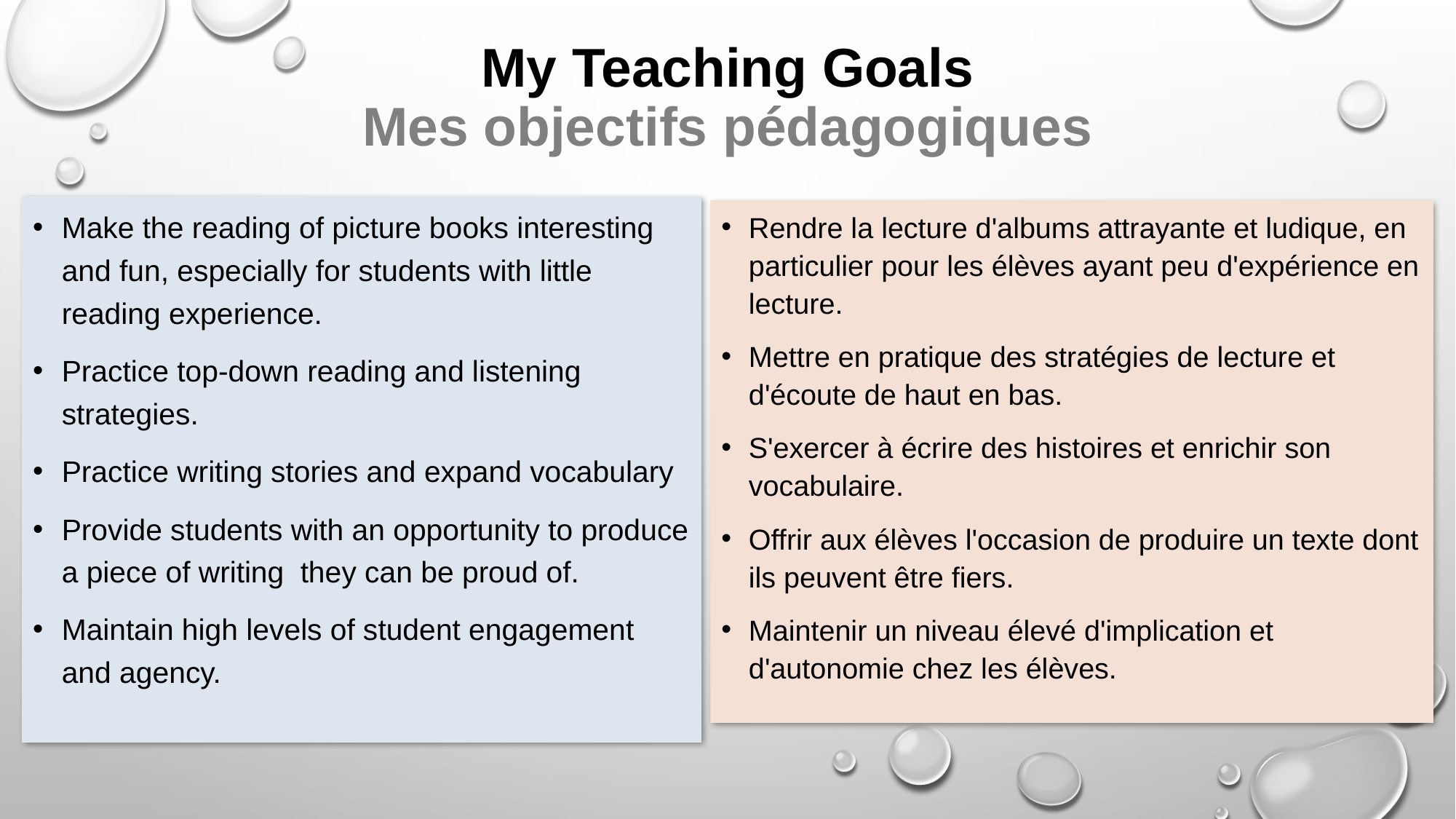

# My Teaching Goals Mes objectifs pédagogiques
Make the reading of picture books interesting and fun, especially for students with little reading experience.
Practice top-down reading and listening strategies.
Practice writing stories and expand vocabulary
Provide students with an opportunity to produce a piece of writing  they can be proud of.
Maintain high levels of student engagement and agency.

Rendre la lecture d'albums attrayante et ludique, en particulier pour les élèves ayant peu d'expérience en lecture.
Mettre en pratique des stratégies de lecture et d'écoute de haut en bas.
S'exercer à écrire des histoires et enrichir son vocabulaire.
Offrir aux élèves l'occasion de produire un texte dont ils peuvent être fiers.
Maintenir un niveau élevé d'implication et d'autonomie chez les élèves.